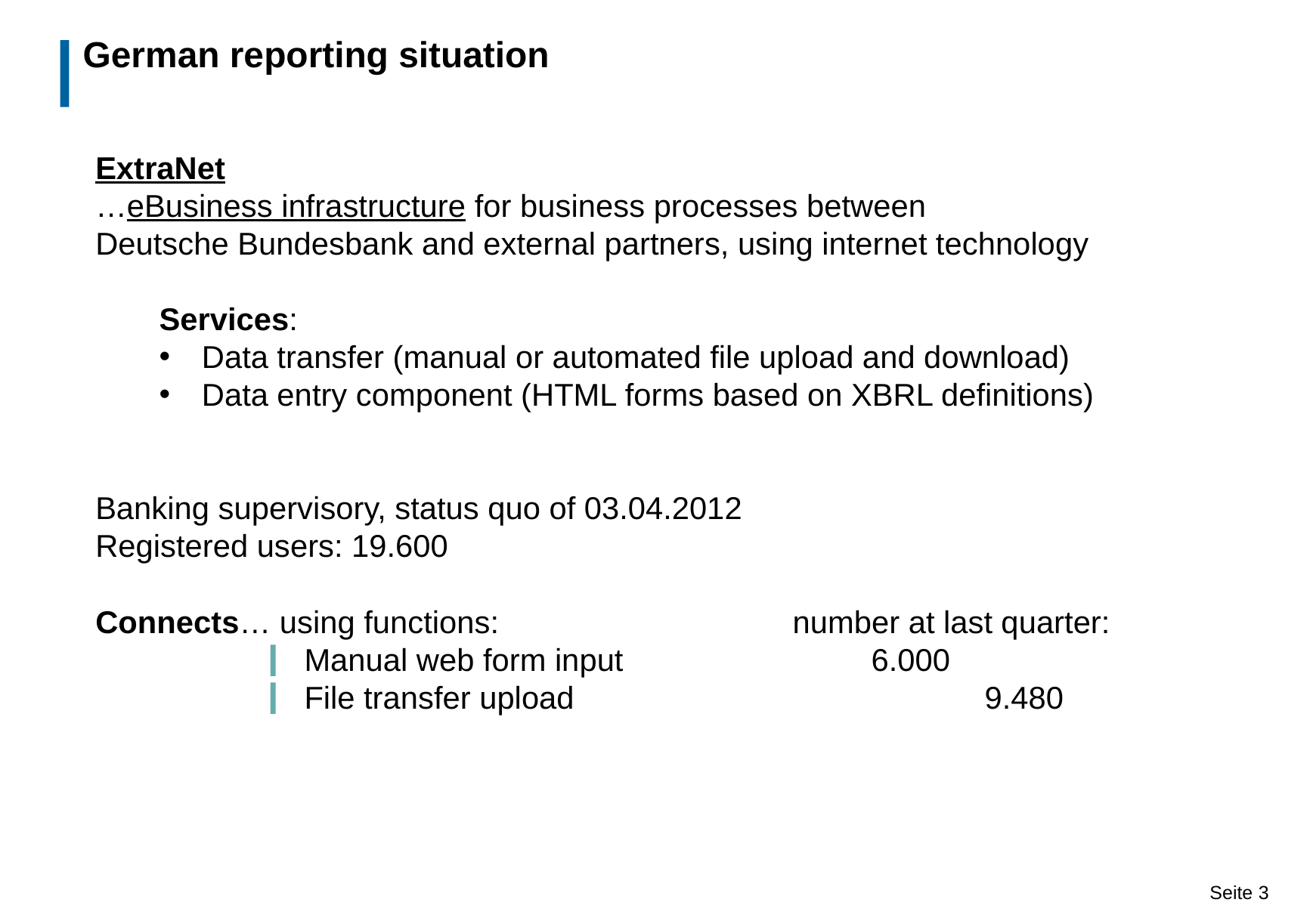

# German reporting situation
ExtraNet
…eBusiness infrastructure for business processes between
Deutsche Bundesbank and external partners, using internet technology

Services:
Data transfer (manual or automated file upload and download)
Data entry component (HTML forms based on XBRL definitions)

Banking supervisory, status quo of 03.04.2012
Registered users: 19.600
Connects… using functions: 		               number at last quarter:
  Manual web form input	  	 	  6.000
  File transfer upload	  	  	 	  9.480

Seite 3